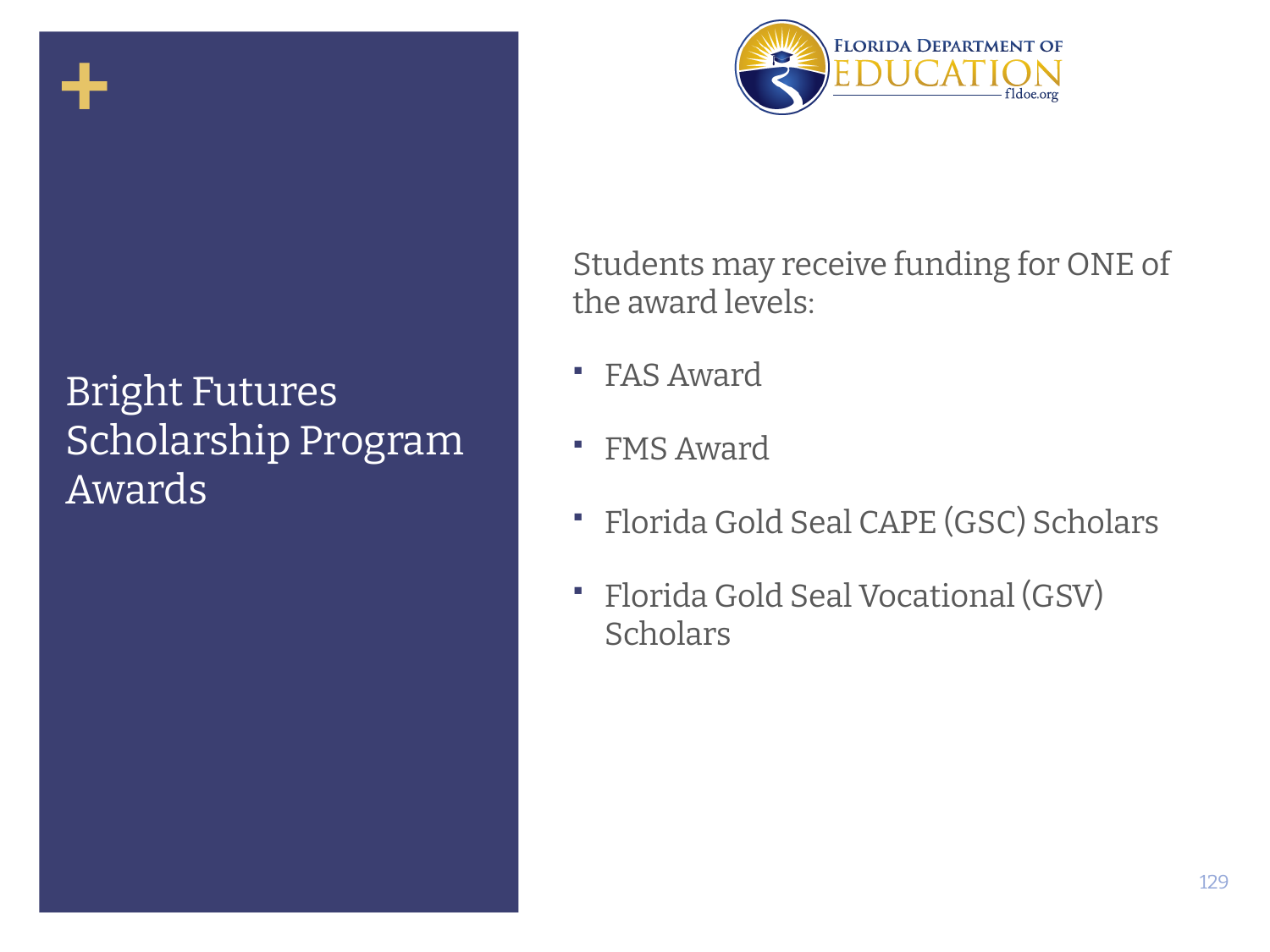

Students may receive funding for ONE of the award levels:
FAS Award
FMS Award
Florida Gold Seal CAPE (GSC) Scholars
Florida Gold Seal Vocational (GSV) Scholars

# Bright Futures Scholarship Program Awards